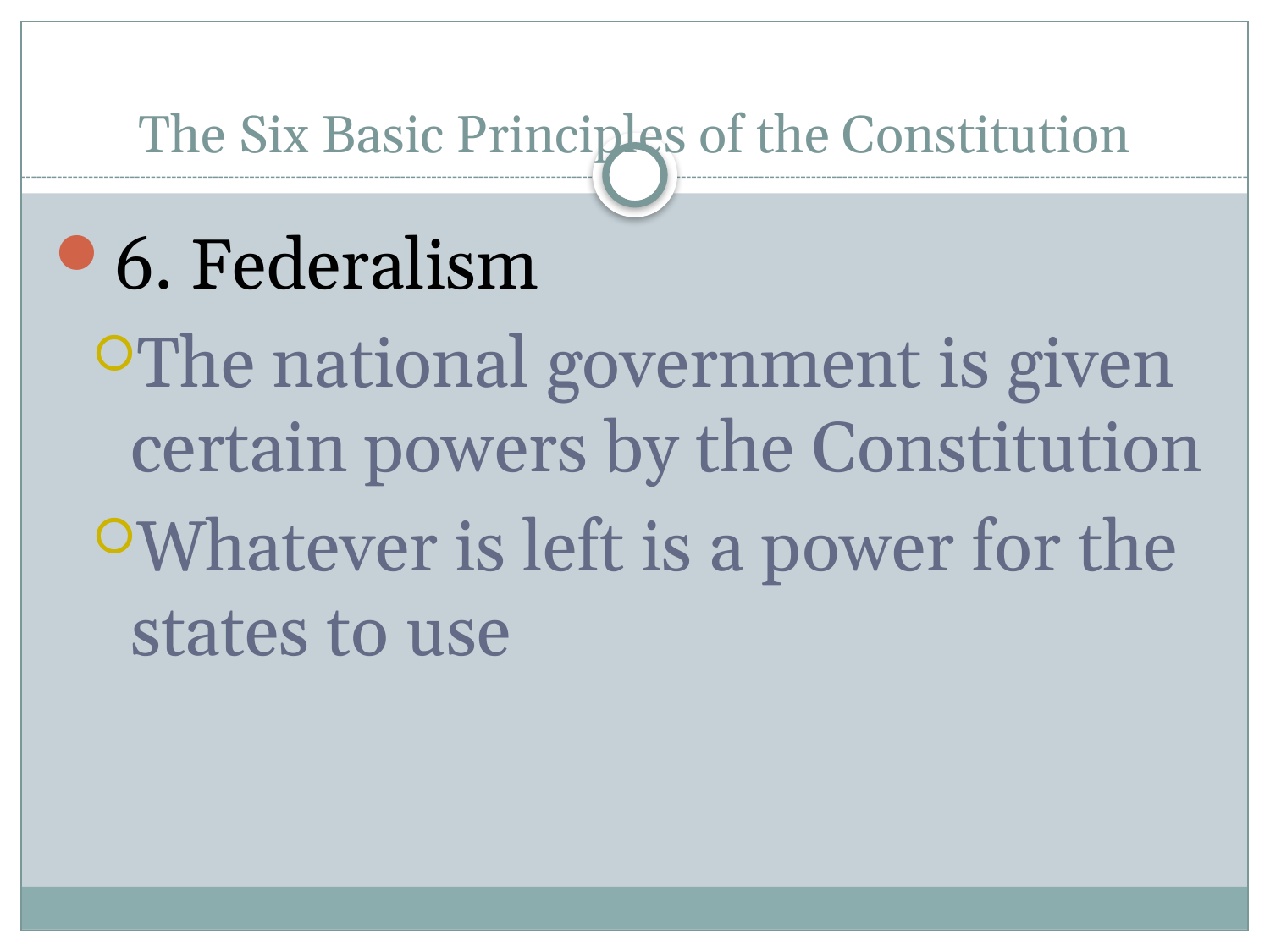

# The Six Basic Principles of the Constitution
6. Federalism
The national government is given certain powers by the Constitution
Whatever is left is a power for the states to use